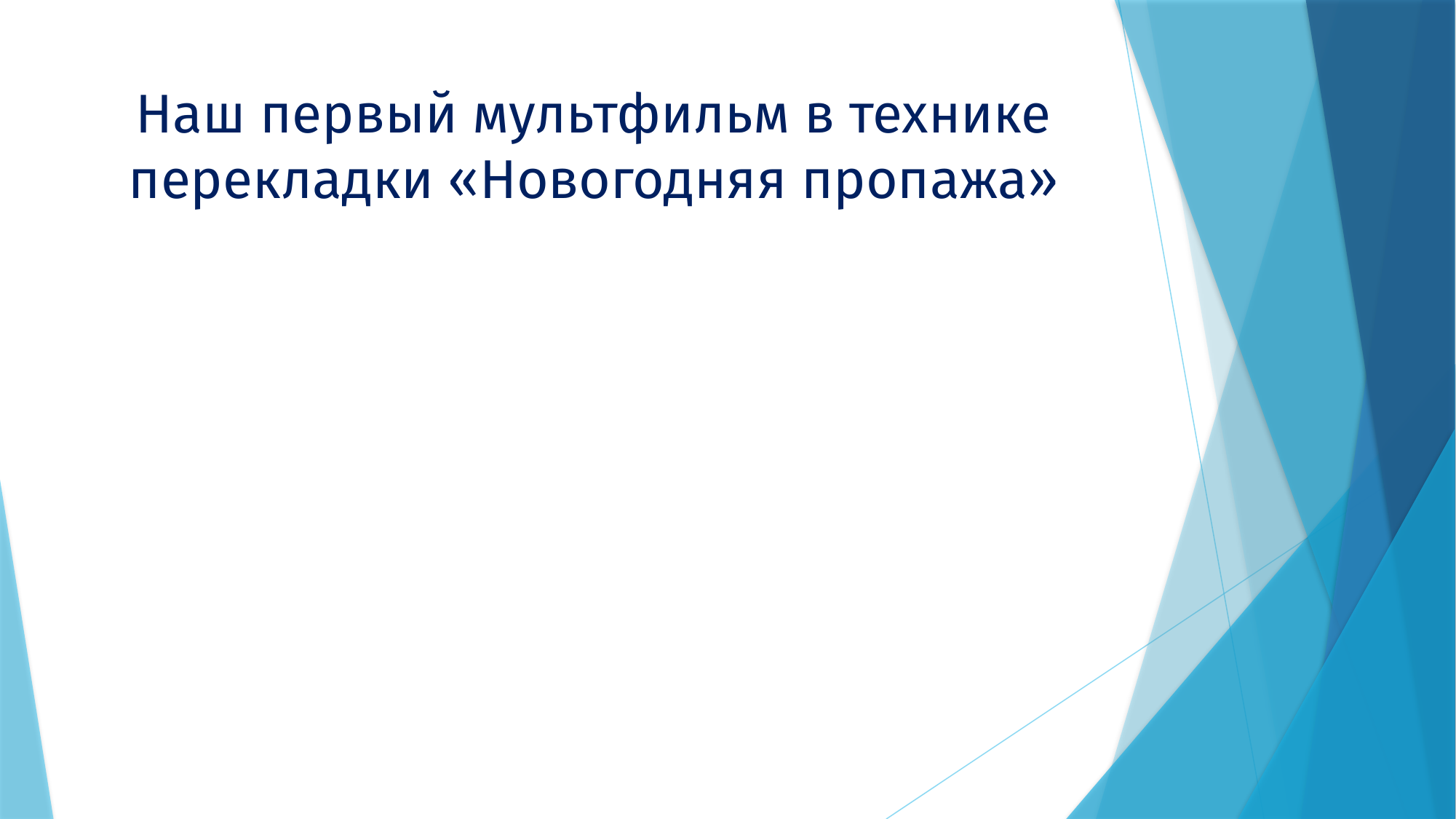

# Наш первый мультфильм в технике перекладки «Новогодняя пропажа»